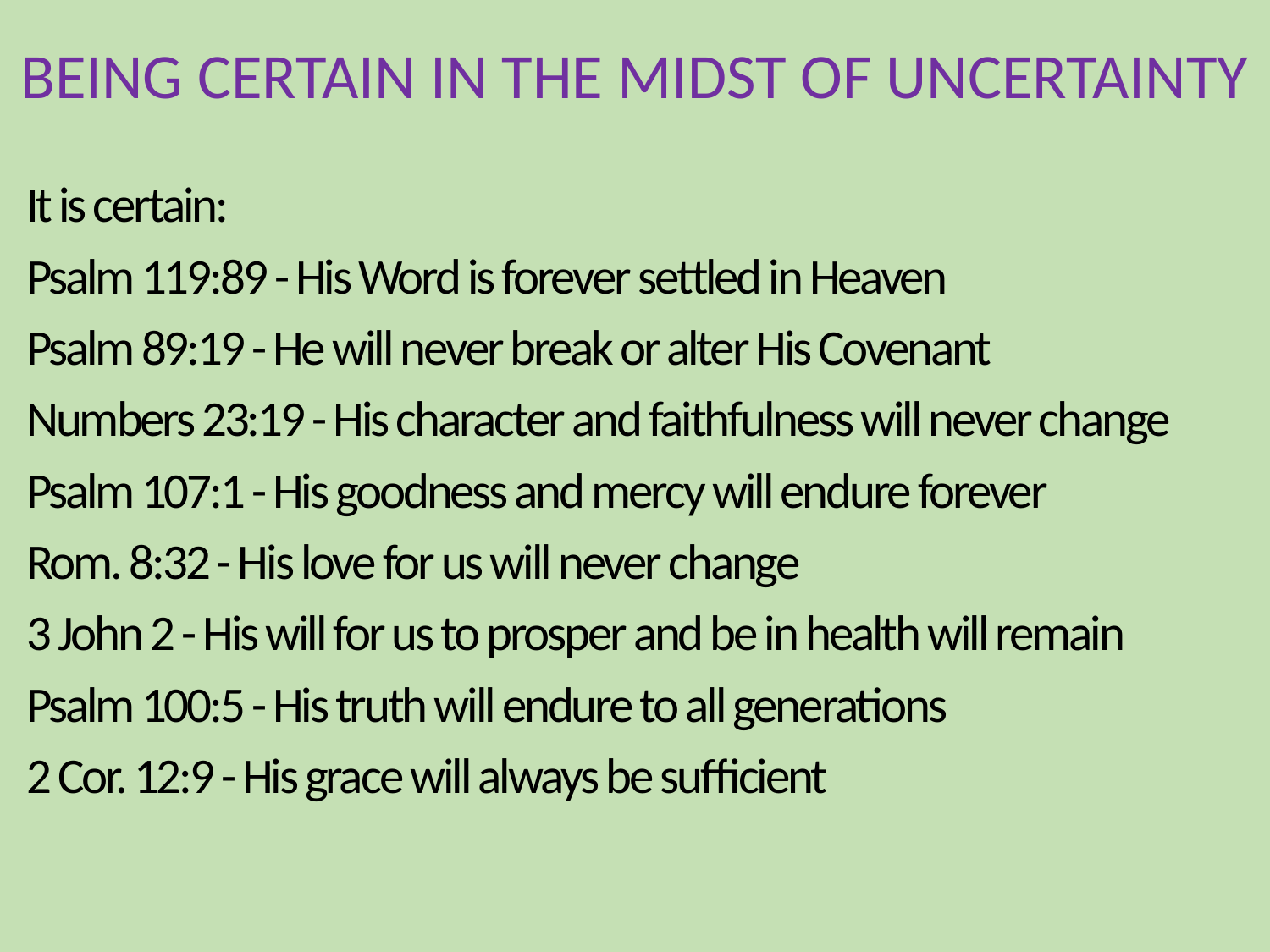

# BEING CERTAIN IN THE MIDST OF UNCERTAINTY
It is certain:
Psalm 119:89 - His Word is forever settled in Heaven
Psalm 89:19 - He will never break or alter His Covenant
Numbers 23:19 - His character and faithfulness will never change
Psalm 107:1 - His goodness and mercy will endure forever
Rom. 8:32 - His love for us will never change
3 John 2 - His will for us to prosper and be in health will remain
Psalm 100:5 - His truth will endure to all generations
2 Cor. 12:9 - His grace will always be sufficient